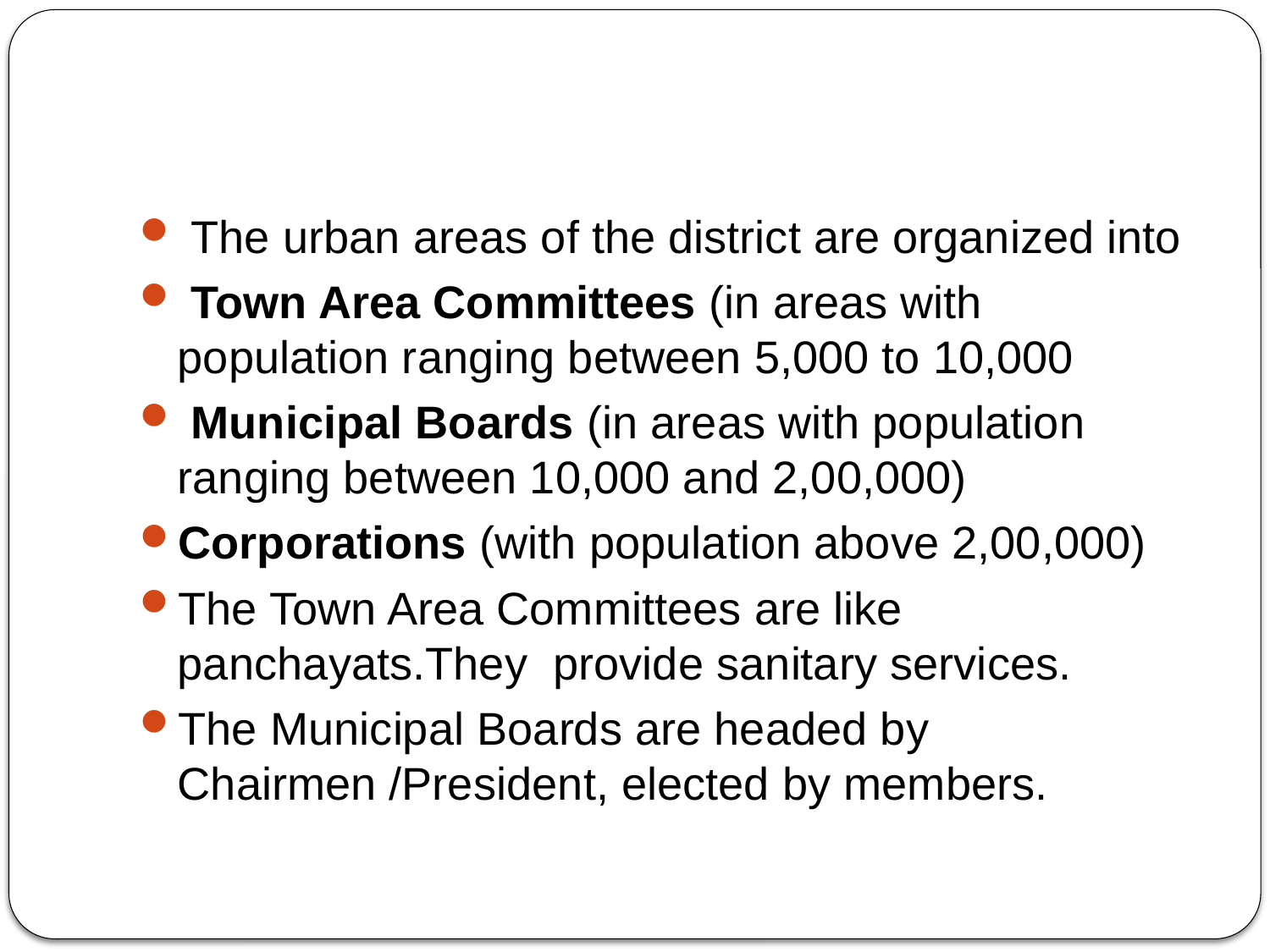

#
 The urban areas of the district are organized into
 Town Area Committees (in areas with population ranging between 5,000 to 10,000
 Municipal Boards (in areas with population ranging between 10,000 and 2,00,000)
Corporations (with population above 2,00,000)
The Town Area Committees are like panchayats.They  provide sanitary services.
The Municipal Boards are headed by Chairmen /President, elected by members.